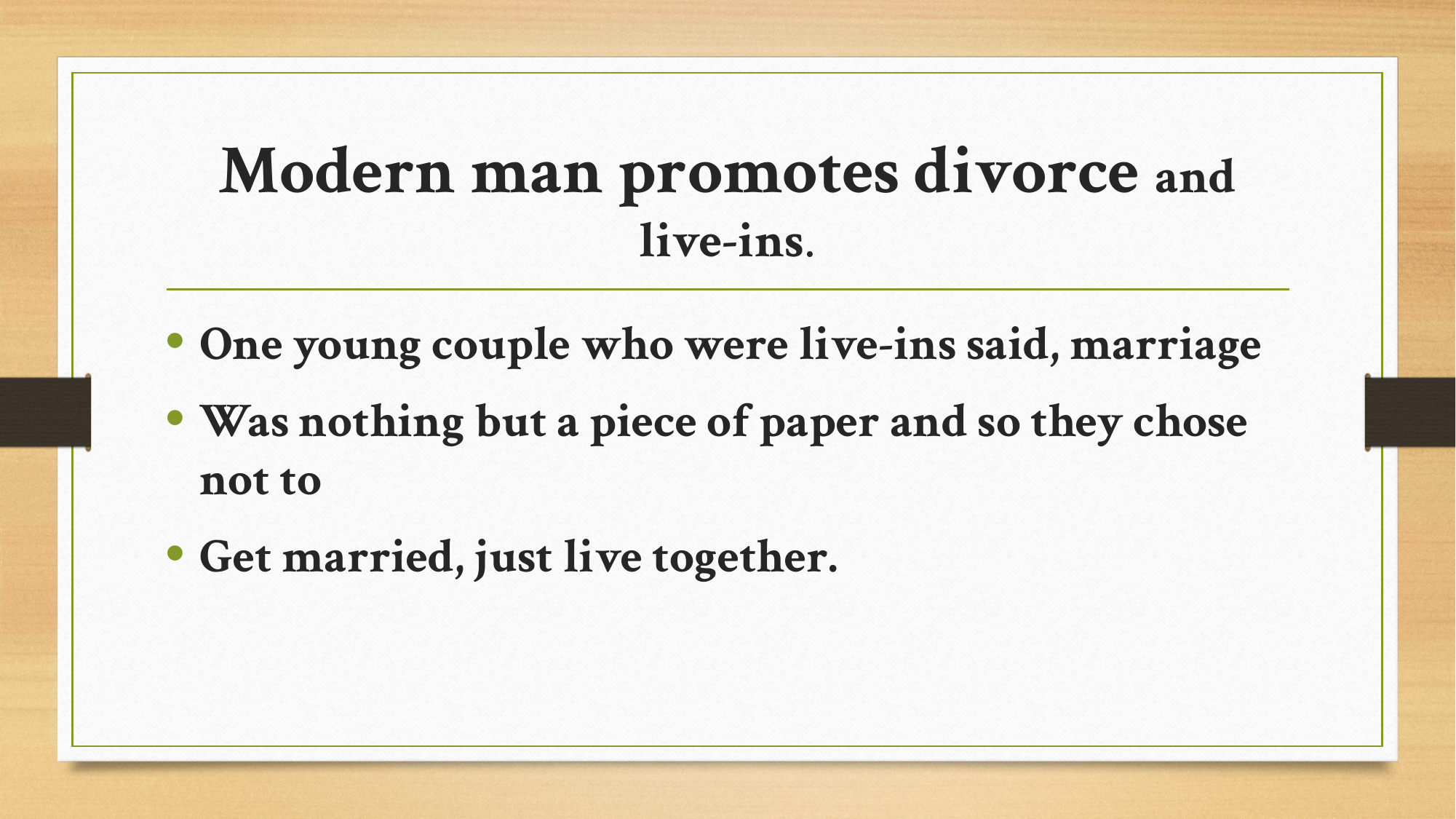

# Modern man promotes divorce and live-ins.
One young couple who were live-ins said, marriage
Was nothing but a piece of paper and so they chose not to
Get married, just live together.